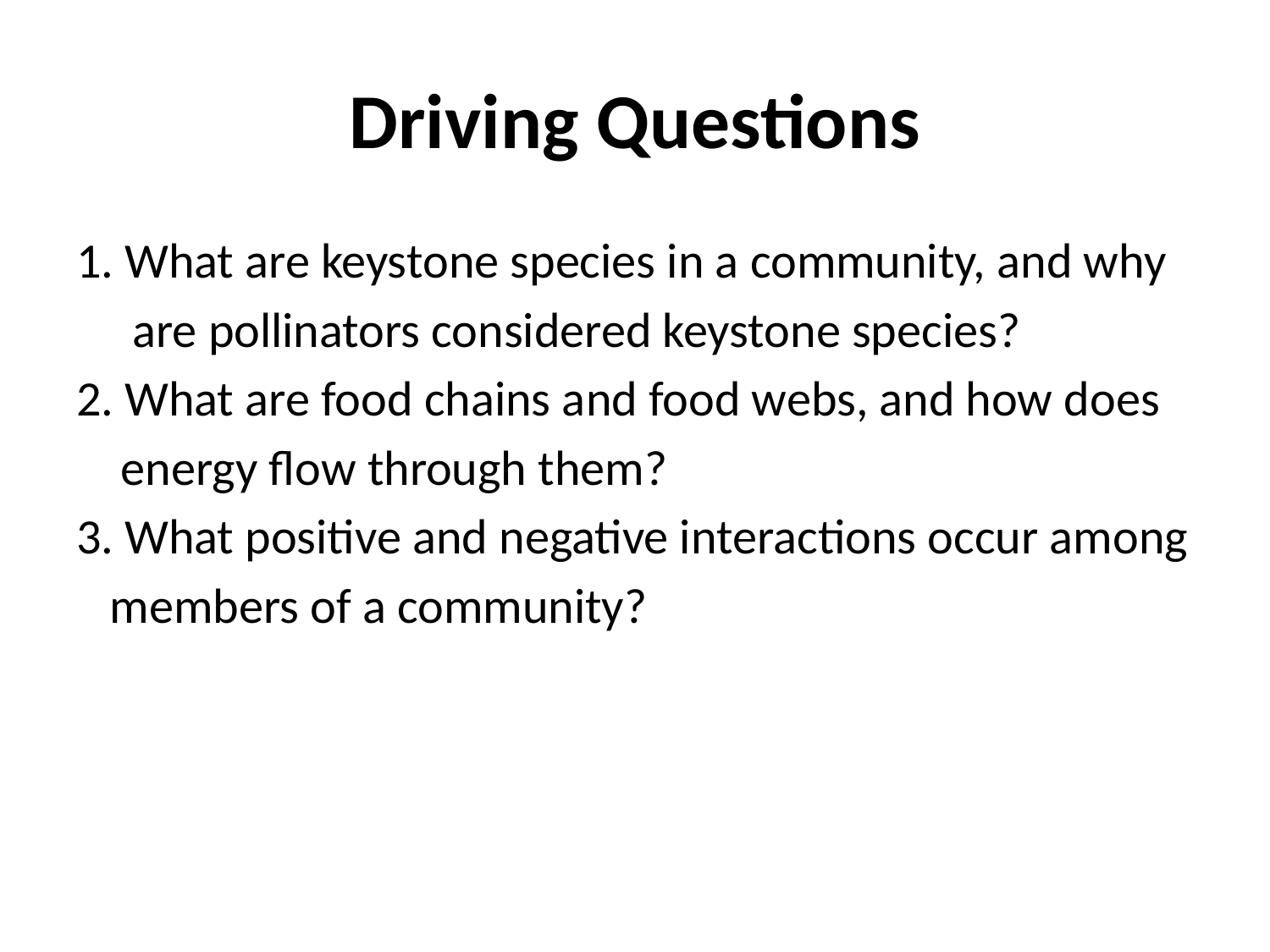

# Driving Questions
1. What are keystone species in a community, and why
     are pollinators considered keystone species?
2. What are food chains and food webs, and how does
    energy flow through them?
3. What positive and negative interactions occur among
   members of a community?